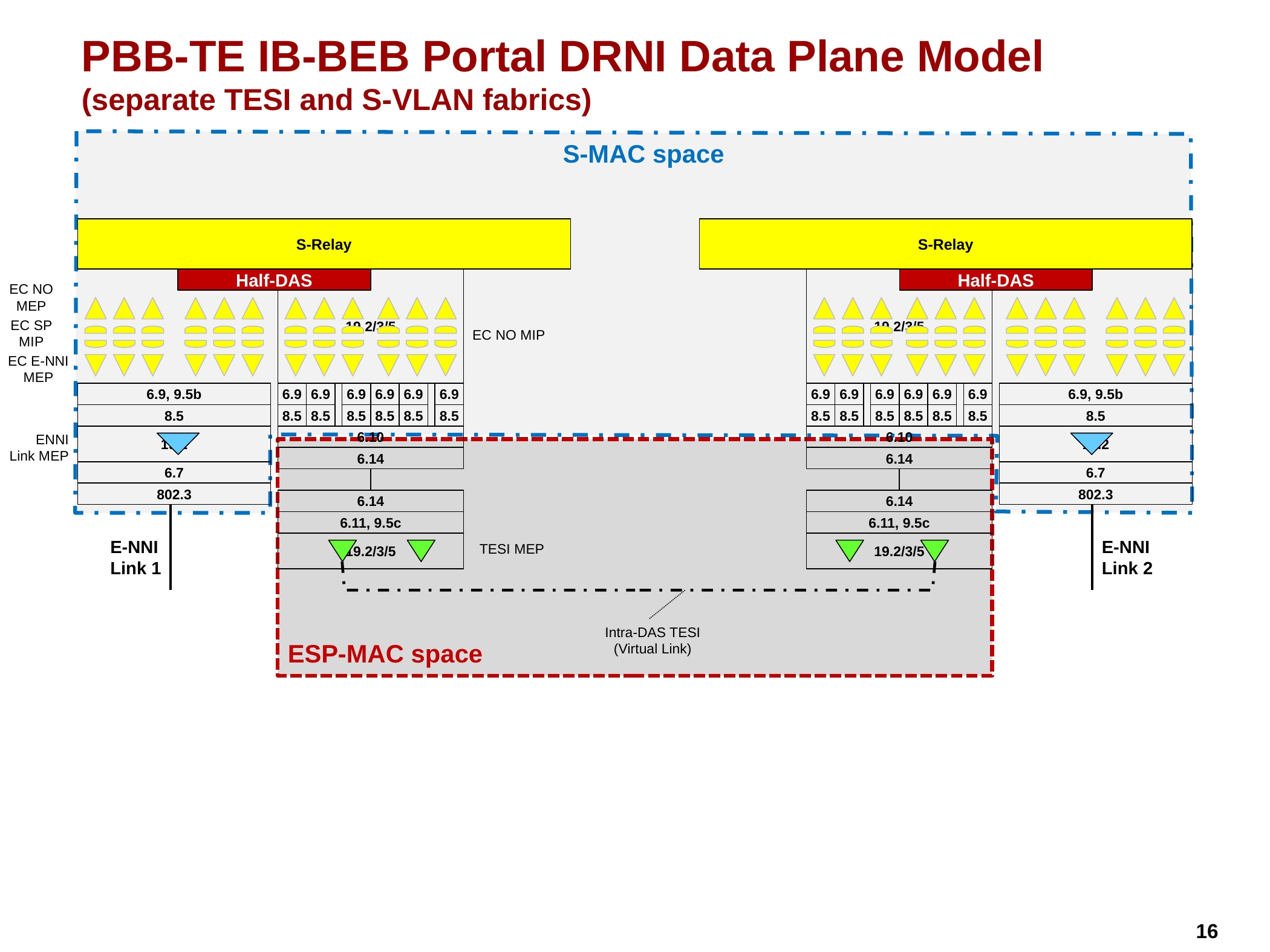

# PBB-TE IB-BEB Portal DRNI Data Plane Model (separate TESI and S-VLAN fabrics)

S-MAC space
S-Relay
S-Relay
19.2/3/5
Half-DAS
19.2/3/5
19.2/3/5
Half-DAS
19.2/3/5
EC NO
MEP

EC SP
MIP
EC NO MIP
EC E-NNI
MEP
6.9, 9.5b
6.9
6.9
6.9
6.9
6.9
6.9
6.9
6.9
6.9
6.9
6.9
6.9
6.9, 9.5b
8.5
8.5
8.5
8.5
8.5
8.5
8.5
8.5
8.5
8.5
8.5
8.5
8.5
8.5
19.2
6.10
6.10
19.2
ENNI Link MEP

6.14
6.14
6.7
6.7
802.3
802.3
6.14
6.14
6.11, 9.5c
6.11, 9.5c
E-NNI
Link 1
E-NNI
Link 2
19.2/3/5
19.2/3/5
TESI MEP

Intra-DAS TESI (Virtual Link)
ESP-MAC space